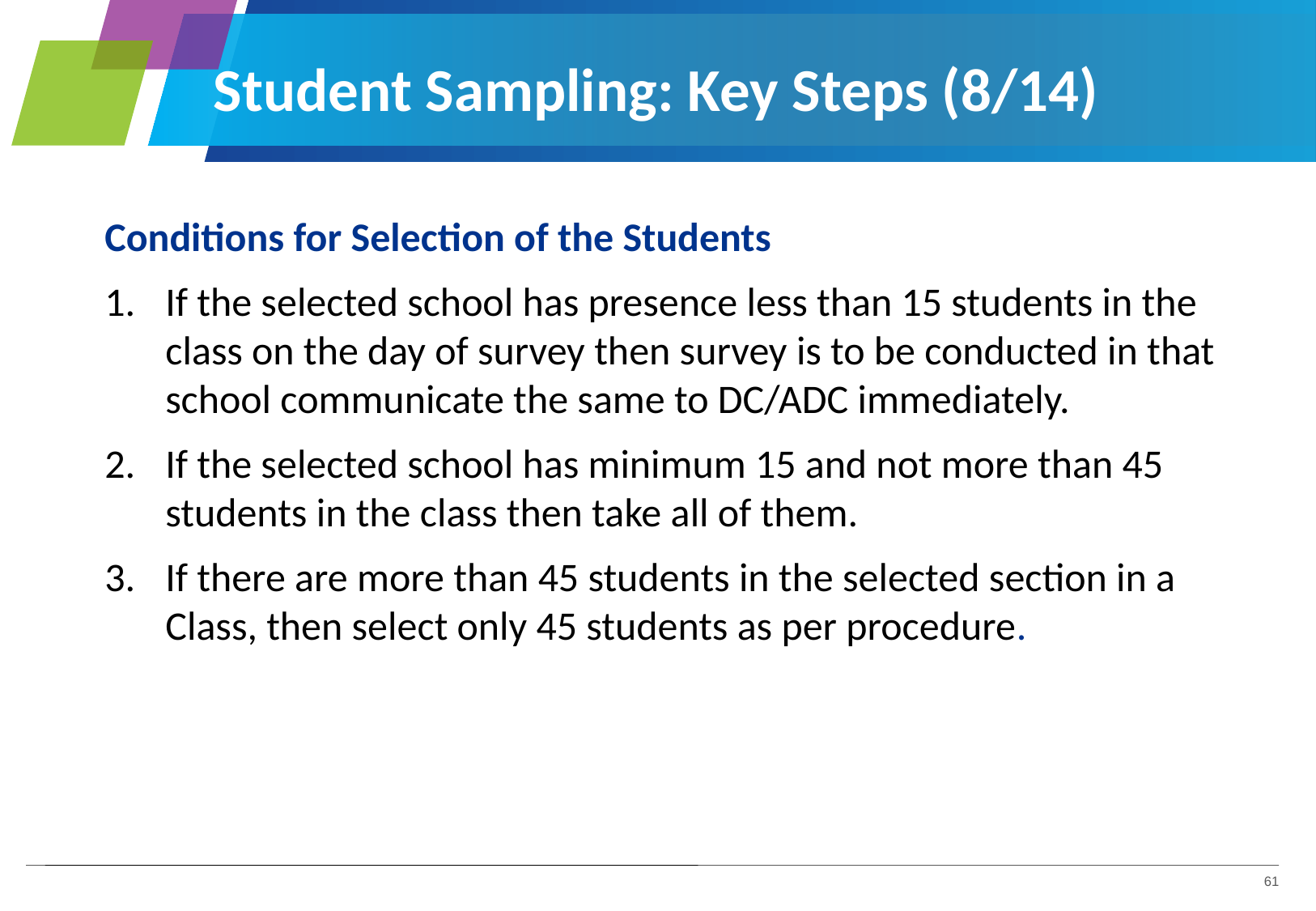

# Student Sampling: Key Steps (8/14)
Conditions for Selection of the Students
If the selected school has presence less than 15 students in the class on the day of survey then survey is to be conducted in that school communicate the same to DC/ADC immediately.
If the selected school has minimum 15 and not more than 45 students in the class then take all of them.
If there are more than 45 students in the selected section in a Class, then select only 45 students as per procedure.